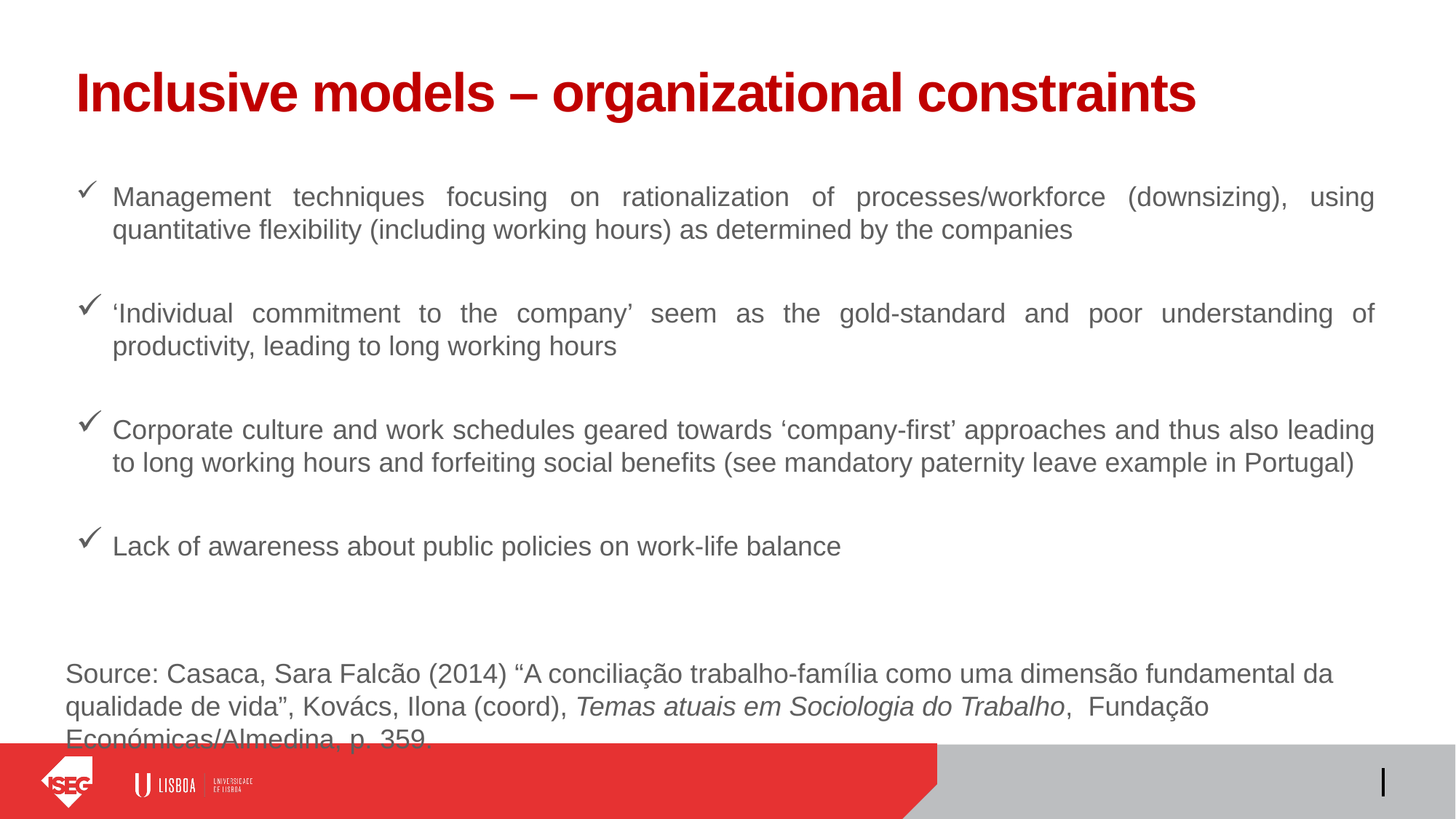

# Inclusive models – organizational constraints
Management techniques focusing on rationalization of processes/workforce (downsizing), using quantitative flexibility (including working hours) as determined by the companies

‘Individual commitment to the company’ seem as the gold-standard and poor understanding of productivity, leading to long working hours

Corporate culture and work schedules geared towards ‘company-first’ approaches and thus also leading to long working hours and forfeiting social benefits (see mandatory paternity leave example in Portugal)

Lack of awareness about public policies on work-life balance

Source: Casaca, Sara Falcão (2014) “A conciliação trabalho-família como uma dimensão fundamental da qualidade de vida”, Kovács, Ilona (coord), Temas atuais em Sociologia do Trabalho,  Fundação Económicas/Almedina, p. 359.